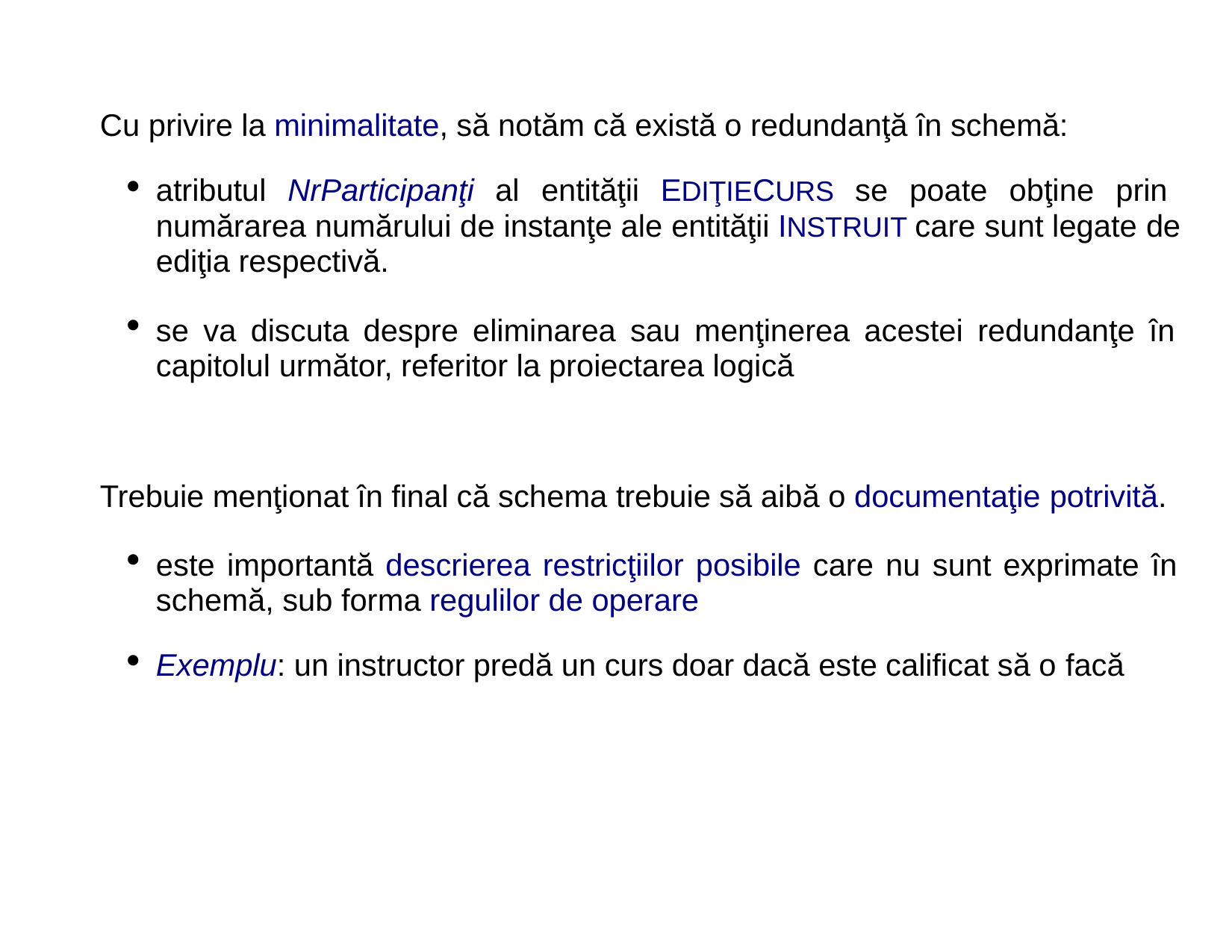

Cu privire la minimalitate, să notăm că există o redundanţă în schemă:
atributul NrParticipanţi al entităţii EDIŢIECURS se poate obţine prin  numărarea numărului de instanţe ale entităţii INSTRUIT care sunt legate de  ediţia respectivă.

se va discuta despre eliminarea sau menţinerea acestei redundanţe în  capitolul următor, referitor la proiectarea logică

Trebuie menţionat în final că schema trebuie să aibă o documentaţie potrivită.

este importantă descrierea restricţiilor posibile care nu sunt exprimate în  schemă, sub forma regulilor de operare
Exemplu: un instructor predă un curs doar dacă este calificat să o facă